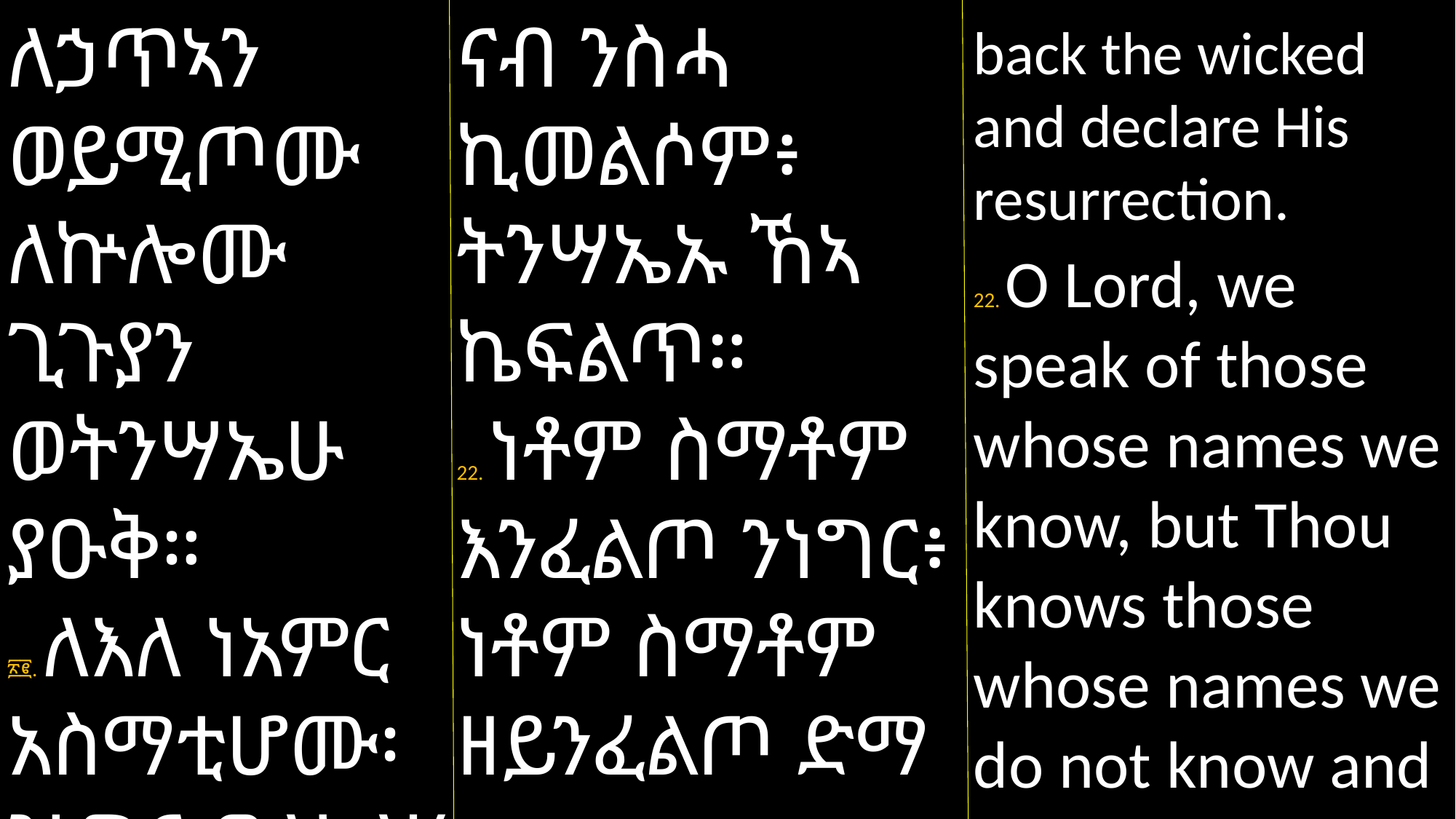

ለኃጥኣን ወይሚጦሙ ለኵሎሙ ጊጉያን ወትንሣኤሁ ያዑቅ።
፳፪. ለእለ ነአምር አስማቲሆሙ፡ ንነግር ወለእለሂ
ናብ ንስሓ ኪመልሶም፥ ትንሣኤኡ ኸኣ ኬፍልጥ።
22. ነቶም ስማቶም እንፈልጦ ንነግር፥ ነቶም ስማቶም ዘይንፈልጦ ድማ
back the wicked and declare His resurrection.
22. O Lord, we speak of those whose names we know, but Thou knows those whose names we do not know and